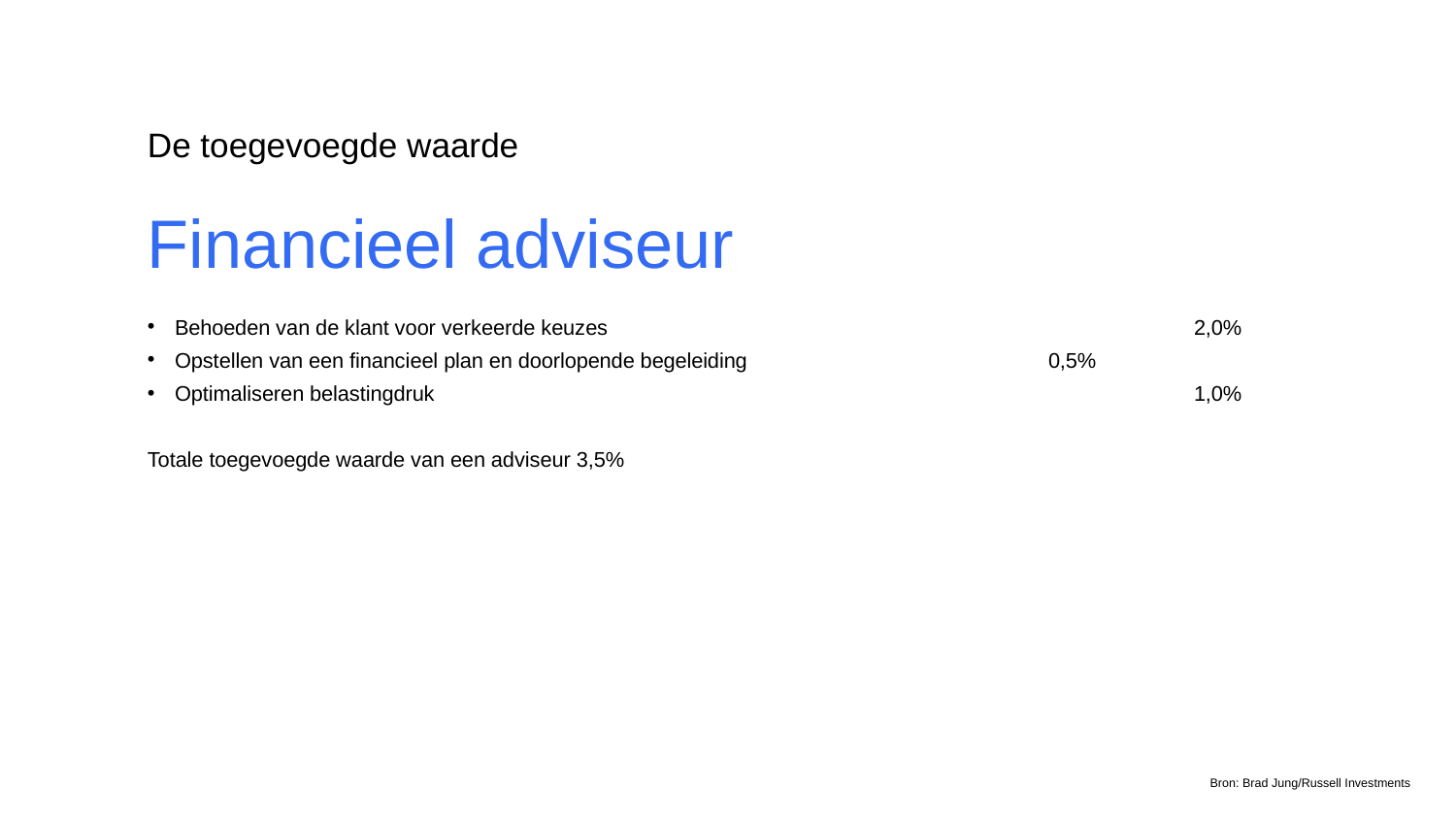

De toegevoegde waarde
# Financieel adviseur
Behoeden van de klant voor verkeerde keuzes					2,0%
Opstellen van een financieel plan en doorlopende begeleiding			0,5%
Optimaliseren belastingdruk						1,0%

Totale toegevoegde waarde van een adviseur 3,5%
Bron: Brad Jung/Russell Investments

12